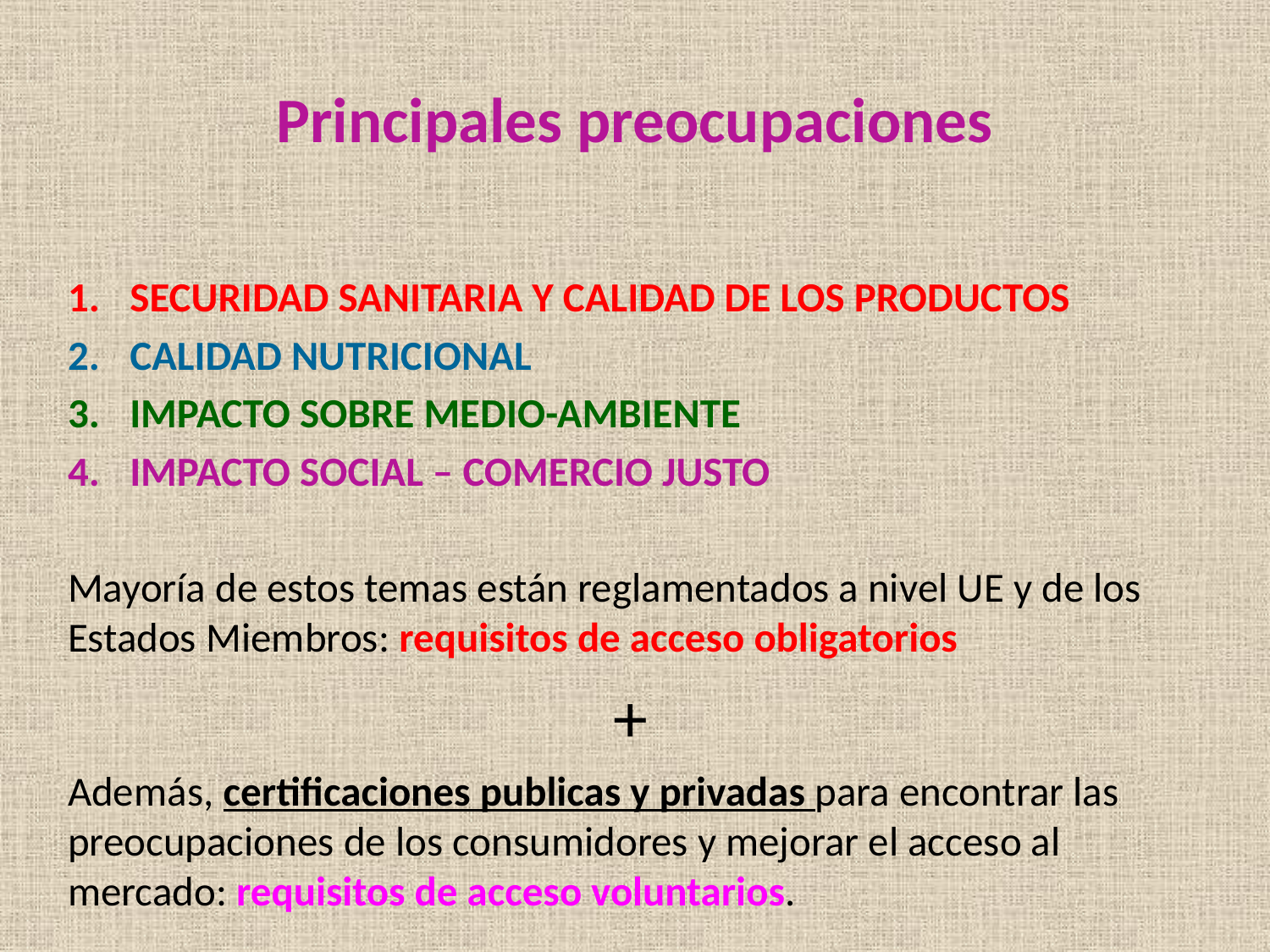

# Principales preocupaciones

SECURIDAD SANITARIA Y CALIDAD DE LOS PRODUCTOS
CALIDAD NUTRICIONAL
IMPACTO SOBRE MEDIO-AMBIENTE
IMPACTO SOCIAL – COMERCIO JUSTO

Mayoría de estos temas están reglamentados a nivel UE y de los Estados Miembros: requisitos de acceso obligatorios
+
Además, certificaciones publicas y privadas para encontrar las preocupaciones de los consumidores y mejorar el acceso al mercado: requisitos de acceso voluntarios.